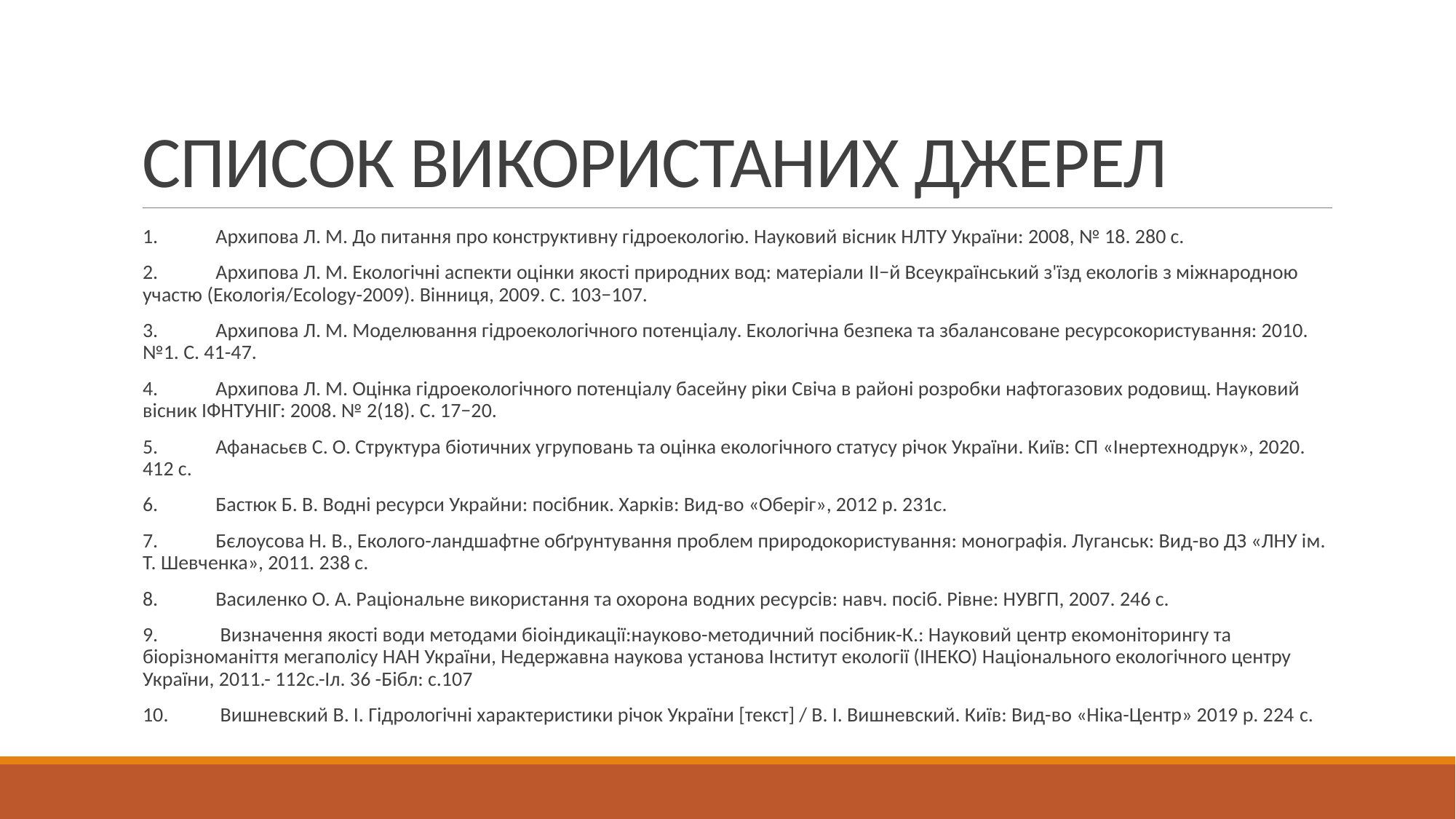

# СПИСОК ВИКОРИСТАНИХ ДЖЕРЕЛ
1.	Архипова Л. М. До питання про конструктивну гідроекологію. Науковий вісник НЛТУ України: 2008, № 18. 280 с.
2.	Архипова Л. М. Екологічні аспекти оцінки якості природних вод: матеріали II−й Всеукраїнський з'їзд екологів з міжнародною участю (Еколoriя/Ecologу-2009). Вінниця, 2009. С. 103−107.
3.	Архипова Л. М. Моделювання гідроекологічного потенціалу. Екологічна безпека та збалансоване ресурсокористування: 2010. №1. С. 41-47.
4.	Архипова Л. М. Оцінка гідроекологічного потенціалу басейну ріки Свіча в районі розробки нафтогазових родовищ. Науковий вісник ІФНТУНІГ: 2008. № 2(18). С. 17−20.
5.	Афанасьєв С. О. Структура біотичних угруповань та оцінка екологічного статусу річок України. Київ: СП «Інертехнодрук», 2020. 412 с.
6.	Бастюк Б. В. Водні ресурси Украйни: посібник. Харків: Вид-во «Оберіг», 2012 р. 231с.
7.	Бєлоусова Н. В., Еколого-ландшафтне обґрунтування проблем природокористування: монографія. Луганськ: Вид-во ДЗ «ЛНУ ім. Т. Шевченка», 2011. 238 с.
8.	Василенко О. А. Раціональне використання та охорона водних ресурсів: навч. посіб. Рівне: НУВГП, 2007. 246 с.
9.	 Визначення якості води методами біоіндикації:науково-методичний посібник-К.: Науковий центр екомоніторингу та біорізноманіття мегаполісу НАН України, Недержавна наукова установа Інститут екології (ІНЕКО) Національного екологічного центру України, 2011.- 112с.-Іл. 36 -Бібл: с.107
10.	 Вишневский В. І. Гідрологічні характеристики річок України [текст] / В. І. Вишневский. Київ: Вид-во «Ніка-Центр» 2019 р. 224 c.